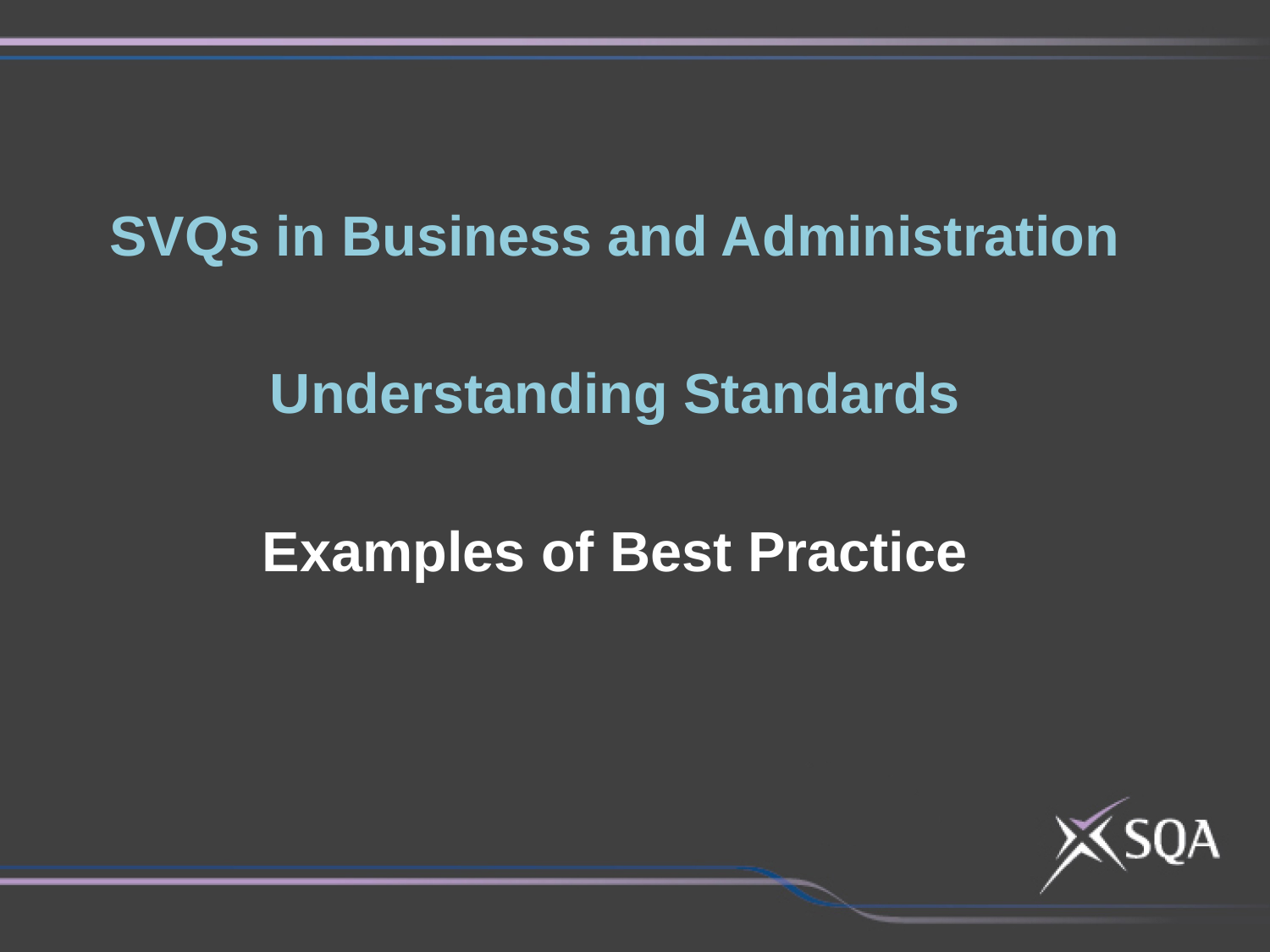

SVQs in Business and Administration

Understanding Standards

Examples of Best Practice